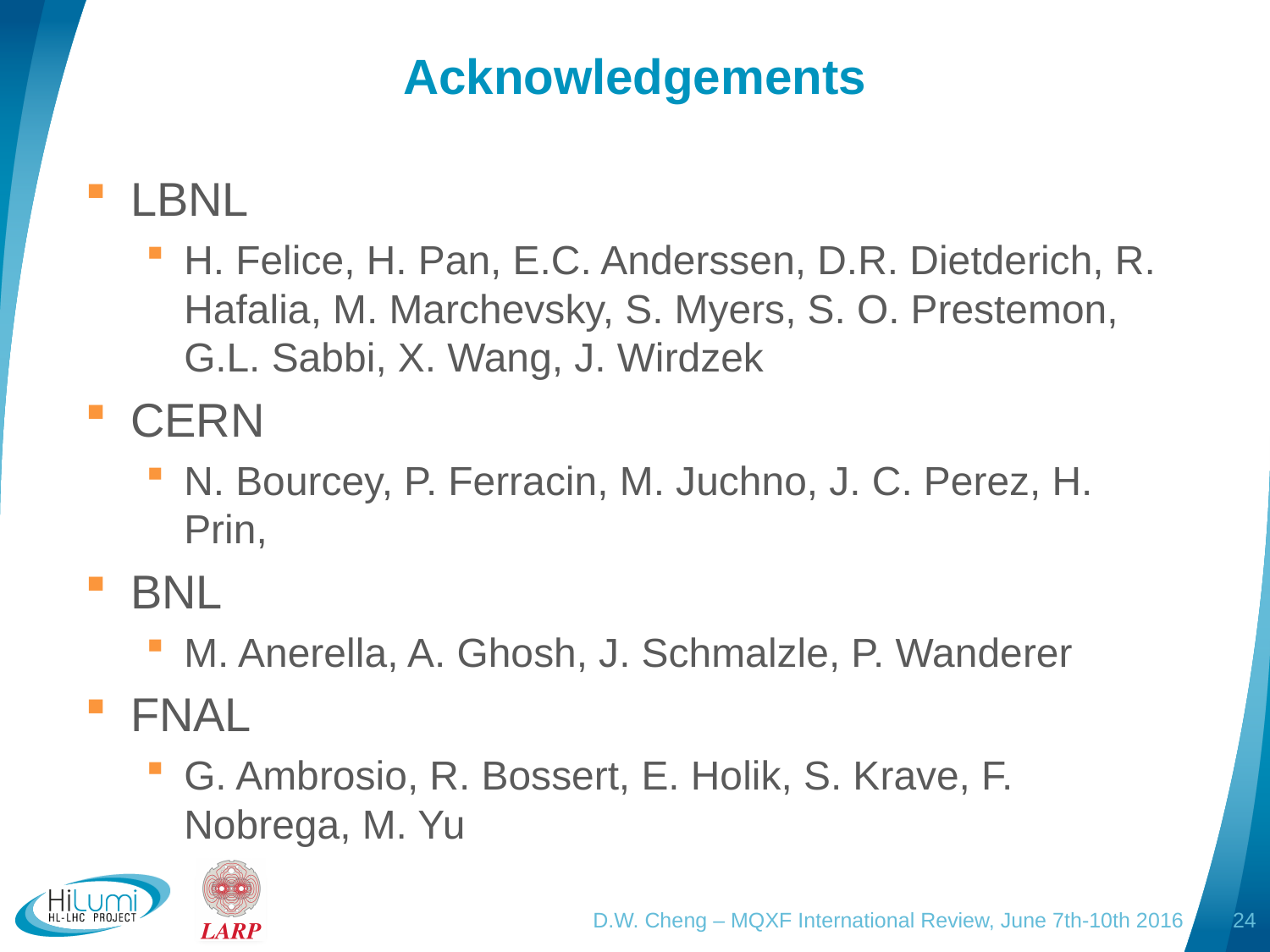

# Acknowledgements
LBNL
H. Felice, H. Pan, E.C. Anderssen, D.R. Dietderich, R. Hafalia, M. Marchevsky, S. Myers, S. O. Prestemon, G.L. Sabbi, X. Wang, J. Wirdzek
CERN
N. Bourcey, P. Ferracin, M. Juchno, J. C. Perez, H. Prin,
BNL
M. Anerella, A. Ghosh, J. Schmalzle, P. Wanderer
FNAL
G. Ambrosio, R. Bossert, E. Holik, S. Krave, F. Nobrega, M. Yu

D.W. Cheng – MQXF International Review, June 7th-10th 2016
24